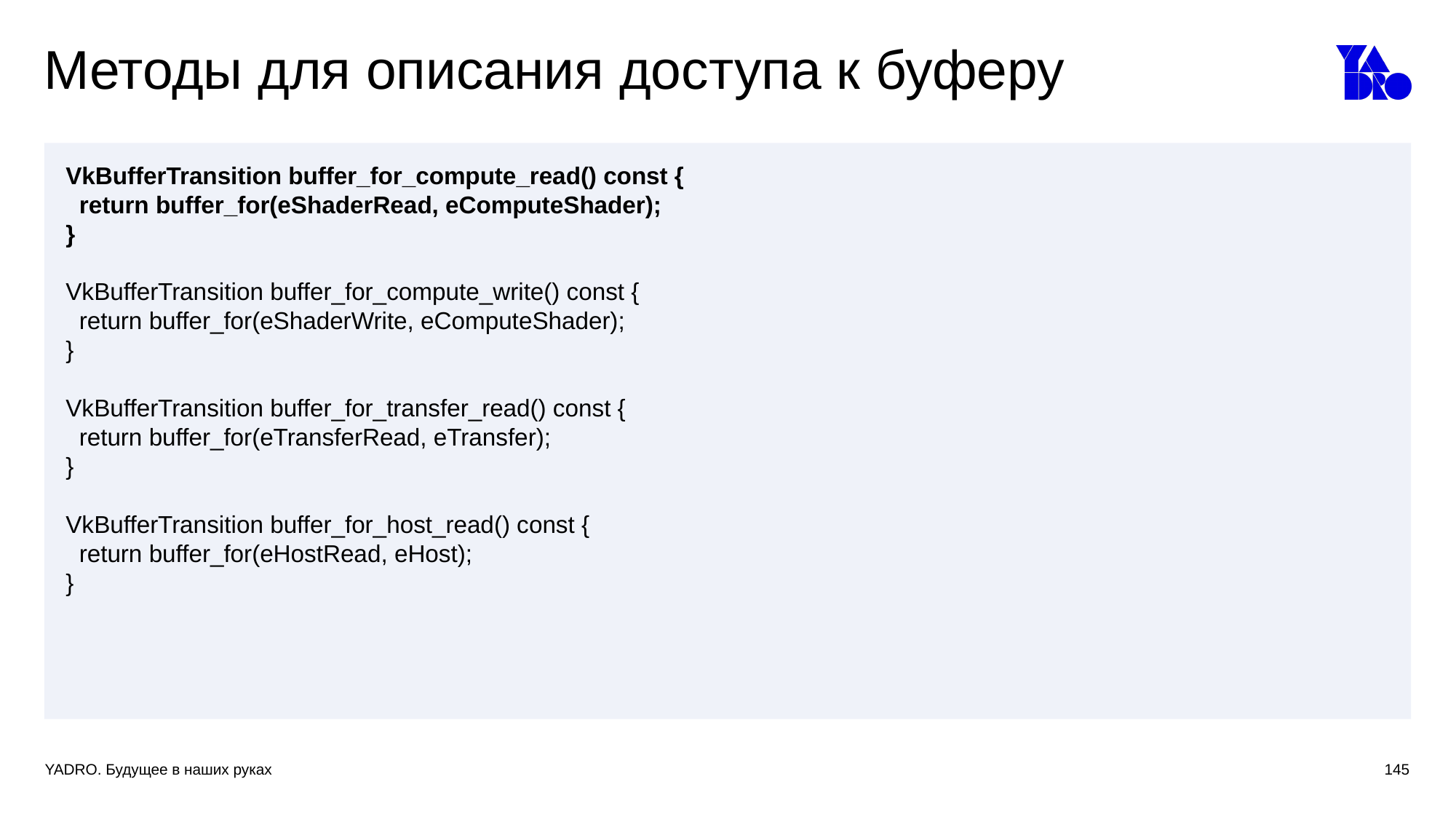

# Методы для описания доступа к буферу
VkBufferTransition buffer_for_compute_read() const {
  return buffer_for(eShaderRead, eComputeShader);
}

VkBufferTransition buffer_for_compute_write() const {
  return buffer_for(eShaderWrite, eComputeShader);
}

VkBufferTransition buffer_for_transfer_read() const {
  return buffer_for(eTransferRead, eTransfer);
}

VkBufferTransition buffer_for_host_read() const {
  return buffer_for(eHostRead, eHost);
}
145